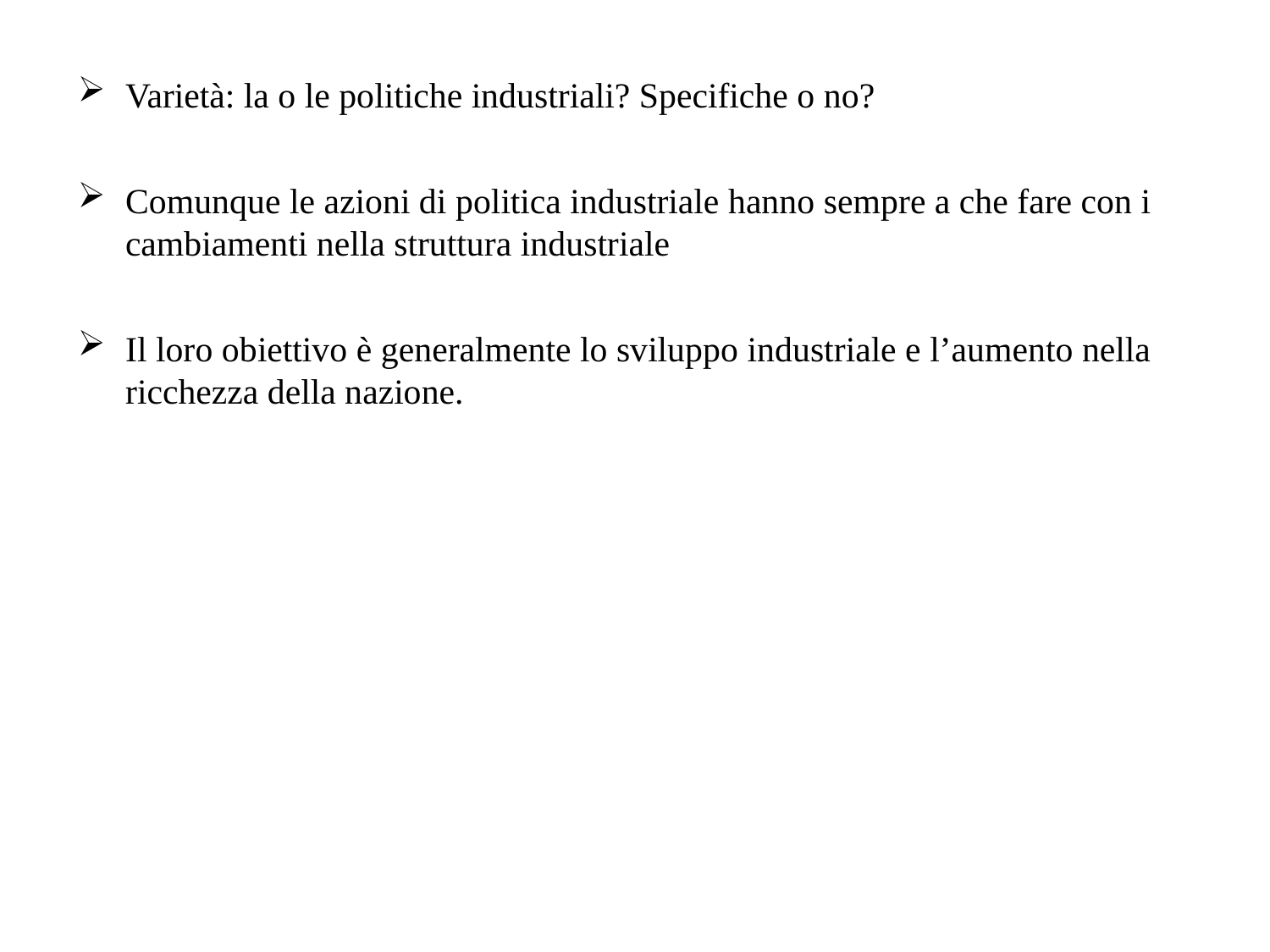

Varietà: la o le politiche industriali? Specifiche o no?

Comunque le azioni di politica industriale hanno sempre a che fare con i cambiamenti nella struttura industriale

Il loro obiettivo è generalmente lo sviluppo industriale e l’aumento nella ricchezza della nazione.